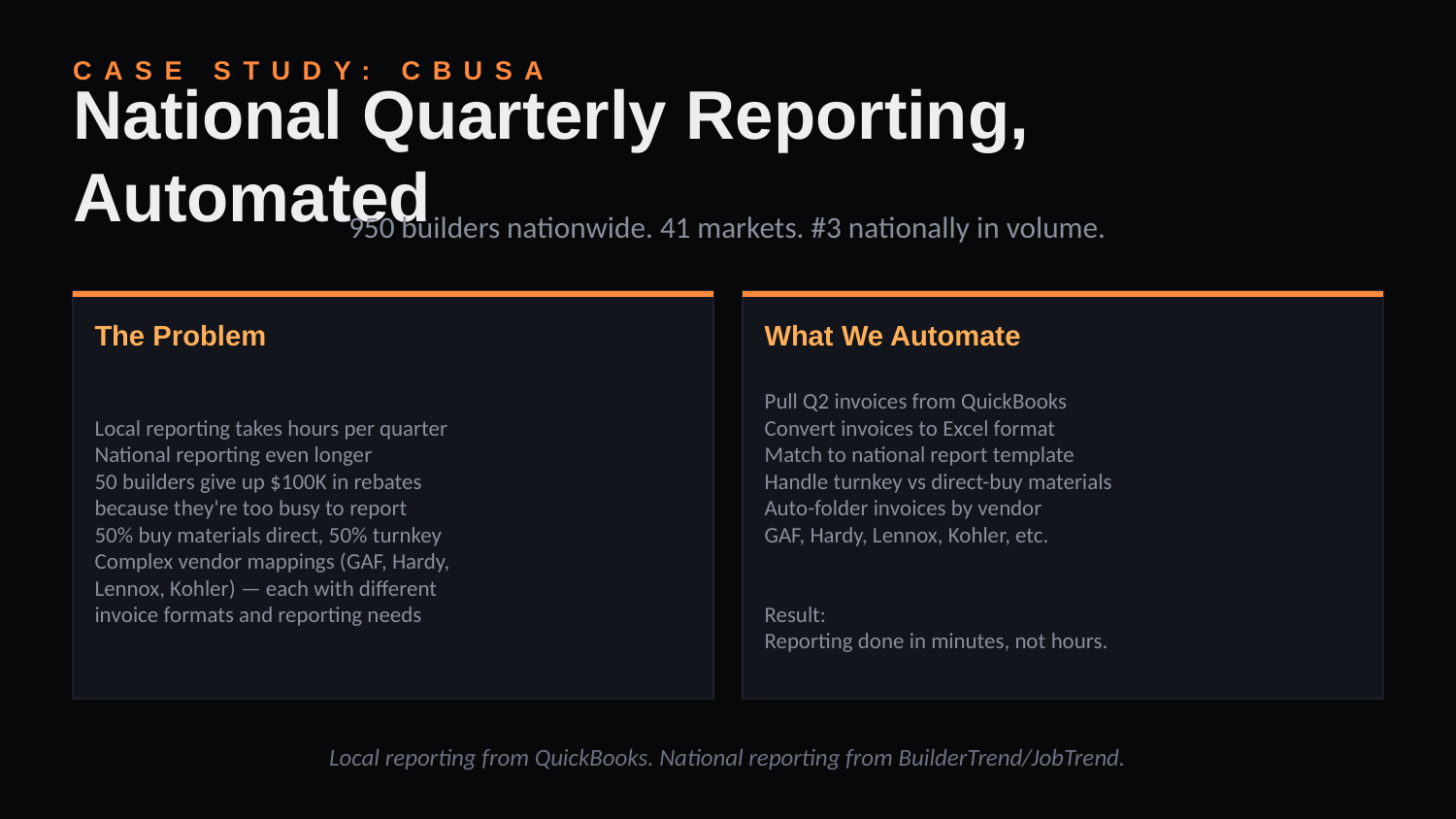

CASE STUDY: CBUSA
National Quarterly Reporting, Automated
950 builders nationwide. 41 markets. #3 nationally in volume.

The Problem
What We Automate
Local reporting takes hours per quarter
National reporting even longer
50 builders give up $100K in rebates
because they're too busy to report
50% buy materials direct, 50% turnkey
Complex vendor mappings (GAF, Hardy,
Lennox, Kohler) — each with different
invoice formats and reporting needs
Pull Q2 invoices from QuickBooks
Convert invoices to Excel format
Match to national report template
Handle turnkey vs direct-buy materials
Auto-folder invoices by vendor
GAF, Hardy, Lennox, Kohler, etc.

Result:
Reporting done in minutes, not hours.
Local reporting from QuickBooks. National reporting from BuilderTrend/JobTrend.